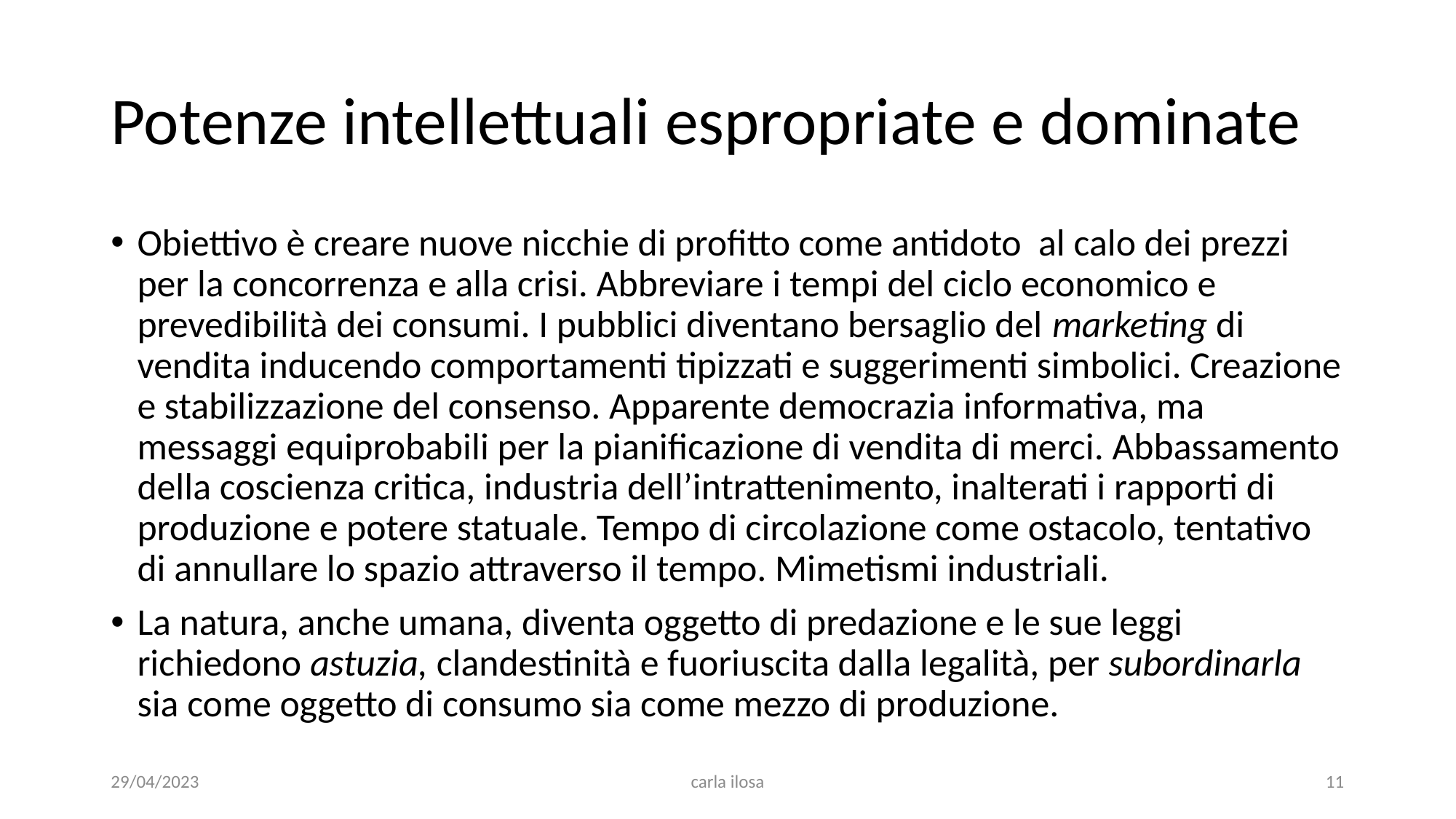

# Potenze intellettuali espropriate e dominate
Obiettivo è creare nuove nicchie di profitto come antidoto  al calo dei prezzi per la concorrenza e alla crisi. Abbreviare i tempi del ciclo economico e prevedibilità dei consumi. I pubblici diventano bersaglio del marketing di vendita inducendo comportamenti tipizzati e suggerimenti simbolici. Creazione e stabilizzazione del consenso. Apparente democrazia informativa, ma messaggi equiprobabili per la pianificazione di vendita di merci. Abbassamento della coscienza critica, industria dell’intrattenimento, inalterati i rapporti di produzione e potere statuale. Tempo di circolazione come ostacolo, tentativo di annullare lo spazio attraverso il tempo. Mimetismi industriali.
La natura, anche umana, diventa oggetto di predazione e le sue leggi richiedono astuzia, clandestinità e fuoriuscita dalla legalità, per subordinarla sia come oggetto di consumo sia come mezzo di produzione.
29/04/2023
carla ilosa
11